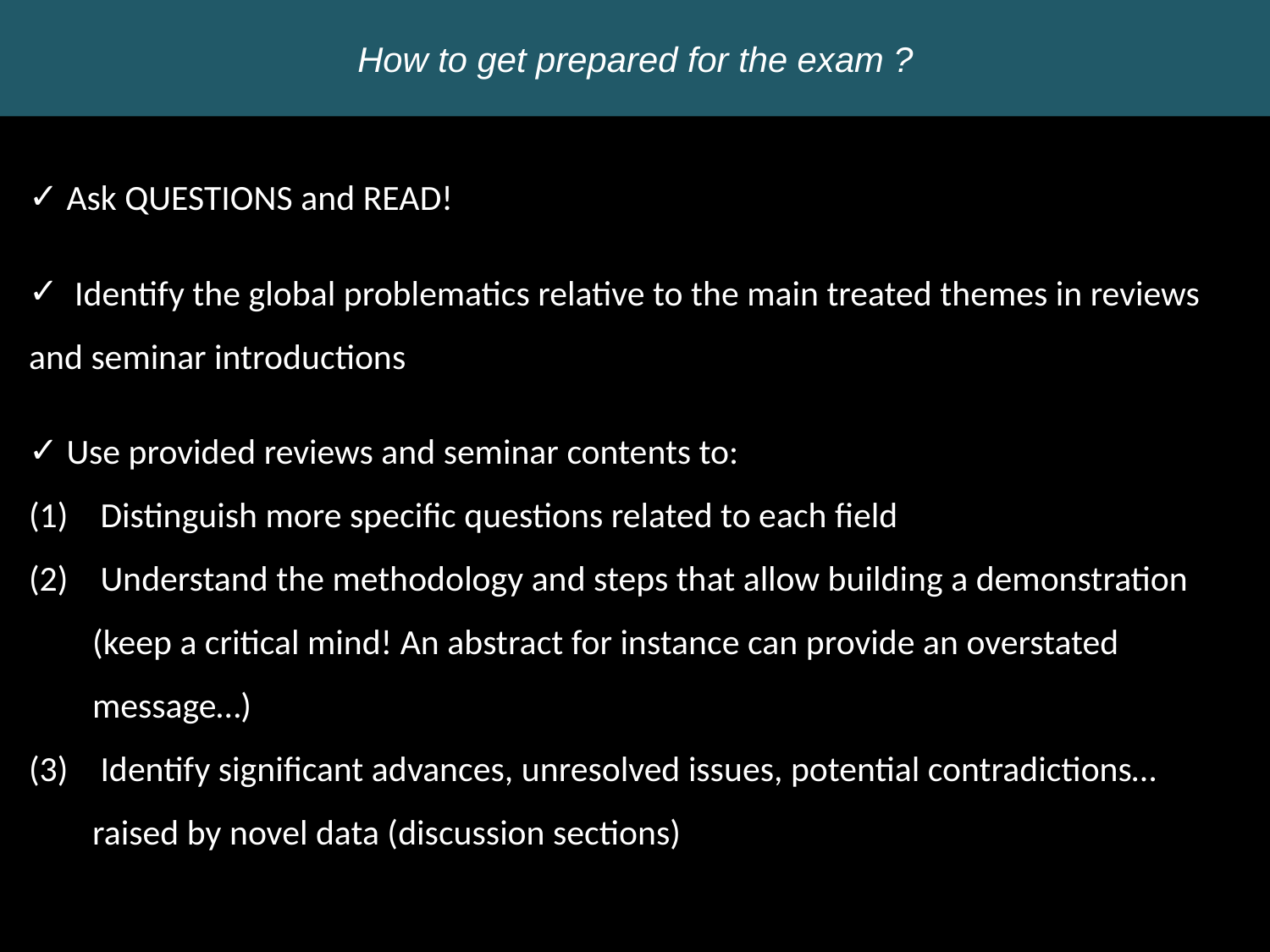

How to get prepared for the exam ?
 Ask QUESTIONS and READ!

  Identify the global problematics relative to the main treated themes in reviews and seminar introductions

 Use provided reviews and seminar contents to:
 Distinguish more specific questions related to each field
 Understand the methodology and steps that allow building a demonstration (keep a critical mind! An abstract for instance can provide an overstated message…)
 Identify significant advances, unresolved issues, potential contradictions… raised by novel data (discussion sections)